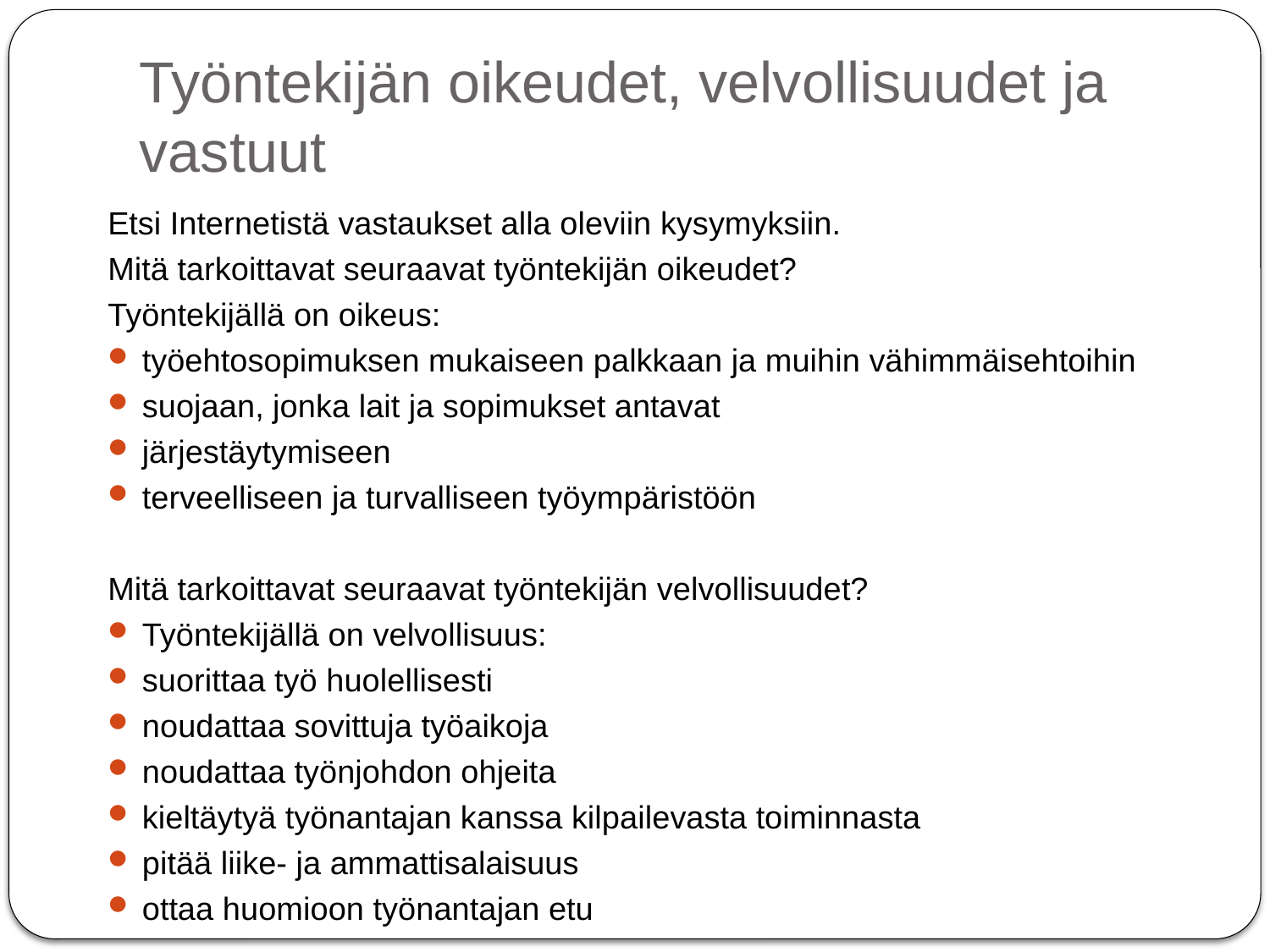

# Työntekijän oikeudet, velvollisuudet ja vastuut
Etsi Internetistä vastaukset alla oleviin kysymyksiin.
Mitä tarkoittavat seuraavat työntekijän oikeudet?
Työntekijällä on oikeus:
työehtosopimuksen mukaiseen palkkaan ja muihin vähimmäisehtoihin
suojaan, jonka lait ja sopimukset antavat
järjestäytymiseen
terveelliseen ja turvalliseen työympäristöön

Mitä tarkoittavat seuraavat työntekijän velvollisuudet?
Työntekijällä on velvollisuus:
suorittaa työ huolellisesti
noudattaa sovittuja työaikoja
noudattaa työnjohdon ohjeita
kieltäytyä työnantajan kanssa kilpailevasta toiminnasta
pitää liike- ja ammattisalaisuus
ottaa huomioon työnantajan etu